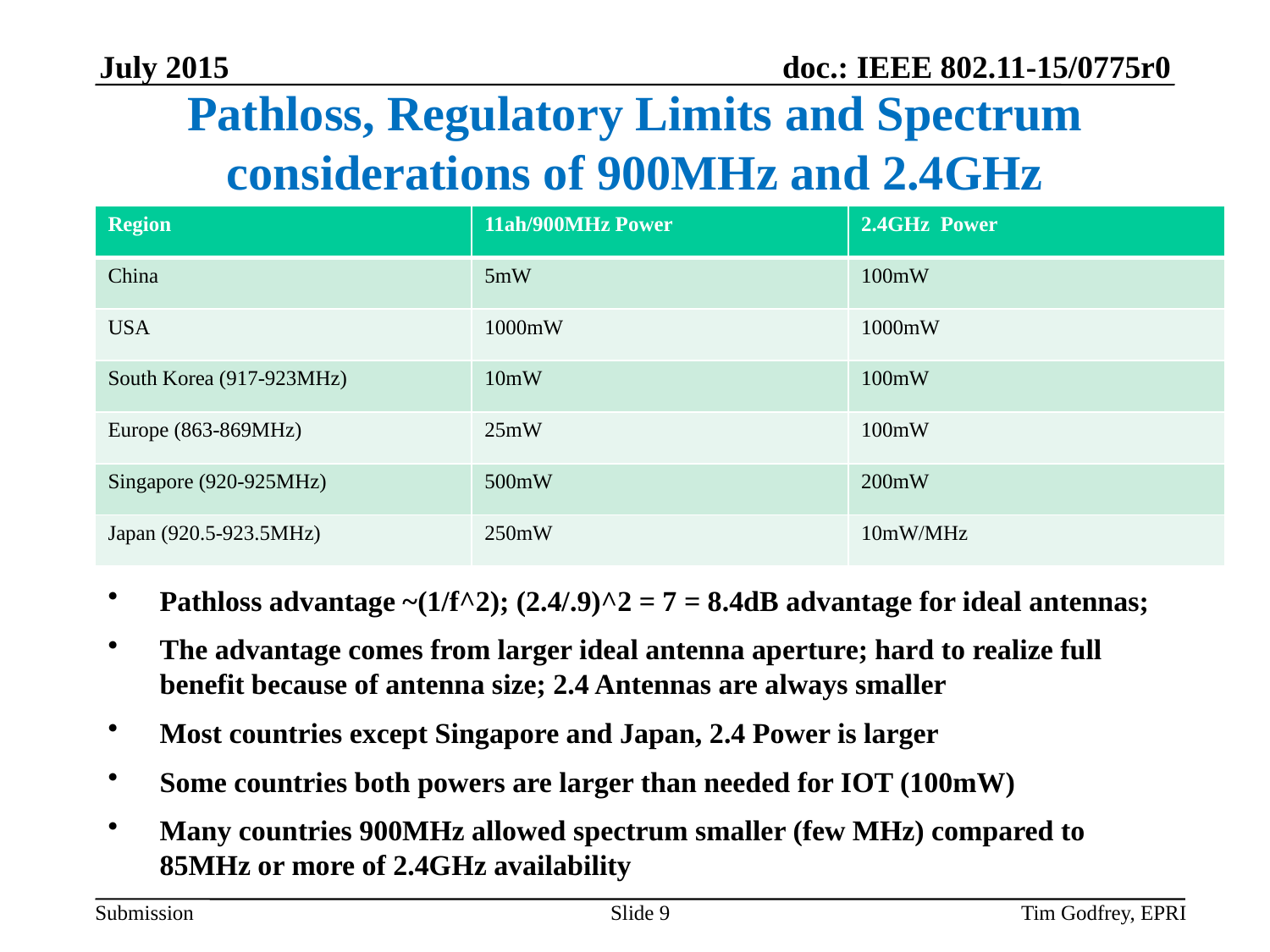

# Pathloss, Regulatory Limits and Spectrum considerations of 900MHz and 2.4GHz
| Region | 11ah/900MHz Power | 2.4GHz Power |
| --- | --- | --- |
| China | 5mW | 100mW |
| USA | 1000mW | 1000mW |
| South Korea (917-923MHz) | 10mW | 100mW |
| Europe (863-869MHz) | 25mW | 100mW |
| Singapore (920-925MHz) | 500mW | 200mW |
| Japan (920.5-923.5MHz) | 250mW | 10mW/MHz |
Pathloss advantage ~(1/f^2); (2.4/.9)^2 = 7 = 8.4dB advantage for ideal antennas;
The advantage comes from larger ideal antenna aperture; hard to realize full benefit because of antenna size; 2.4 Antennas are always smaller
Most countries except Singapore and Japan, 2.4 Power is larger
Some countries both powers are larger than needed for IOT (100mW)
Many countries 900MHz allowed spectrum smaller (few MHz) compared to 85MHz or more of 2.4GHz availability
Slide 9
Tim Godfrey, EPRI